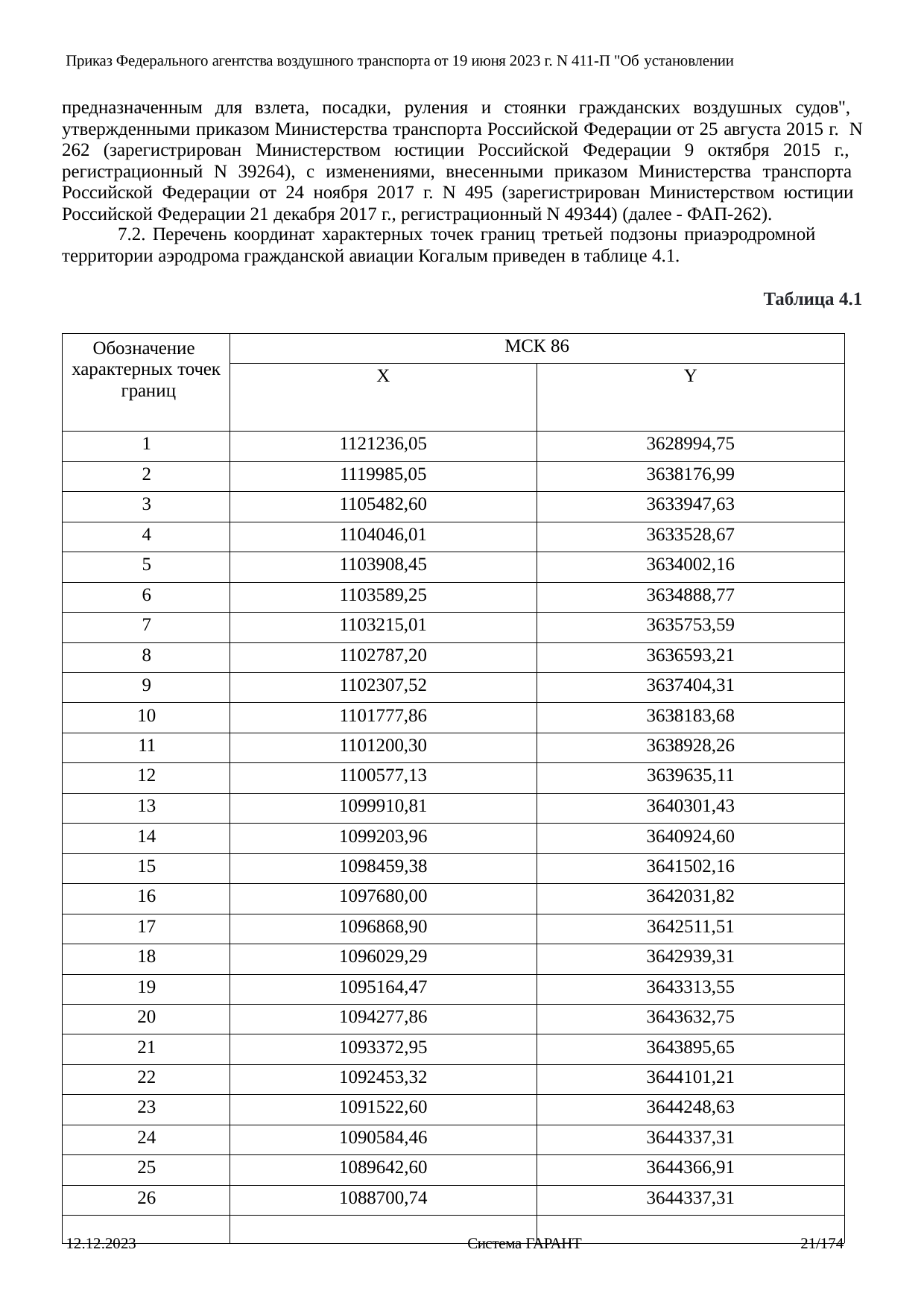

Приказ Федерального агентства воздушного транспорта от 19 июня 2023 г. N 411-П "Об установлении

предназначенным для взлета, посадки, руления и стоянки гражданских воздушных судов",  утвержденными приказом Министерства транспорта Российской Федерации от 25 августа 2015 г.  N 262 (зарегистрирован Министерством юстиции Российской Федерации 9 октября 2015 г.,  регистрационный N 39264), с изменениями, внесенными приказом Министерства транспорта  Российской Федерации от 24 ноября 2017 г. N 495 (зарегистрирован Министерством юстиции  Российской Федерации 21 декабря 2017 г., регистрационный N 49344) (далее - ФАП-262).
7.2. Перечень координат характерных точек границ третьей подзоны приаэродромной
территории аэродрома гражданской авиации Когалым приведен в таблице 4.1.

Таблица 4.1
| Обозначение характерных точек границ | МСК 86 |  |
| --- | --- | --- |
|  | X | Y |
| 1 | 1121236,05 | 3628994,75 |
| 2 | 1119985,05 | 3638176,99 |
| 3 | 1105482,60 | 3633947,63 |
| 4 | 1104046,01 | 3633528,67 |
| 5 | 1103908,45 | 3634002,16 |
| 6 | 1103589,25 | 3634888,77 |
| 7 | 1103215,01 | 3635753,59 |
| 8 | 1102787,20 | 3636593,21 |
| 9 | 1102307,52 | 3637404,31 |
| 10 | 1101777,86 | 3638183,68 |
| 11 | 1101200,30 | 3638928,26 |
| 12 | 1100577,13 | 3639635,11 |
| 13 | 1099910,81 | 3640301,43 |
| 14 | 1099203,96 | 3640924,60 |
| 15 | 1098459,38 | 3641502,16 |
| 16 | 1097680,00 | 3642031,82 |
| 17 | 1096868,90 | 3642511,51 |
| 18 | 1096029,29 | 3642939,31 |
| 19 | 1095164,47 | 3643313,55 |
| 20 | 1094277,86 | 3643632,75 |
| 21 | 1093372,95 | 3643895,65 |
| 22 | 1092453,32 | 3644101,21 |
| 23 | 1091522,60 | 3644248,63 |
| 24 | 1090584,46 | 3644337,31 |
| 25 | 1089642,60 | 3644366,91 |
| 26 | 1088700,74 | 3644337,31 |
|  |  |  |
12.12.2023
Система ГАРАНТ
21/174